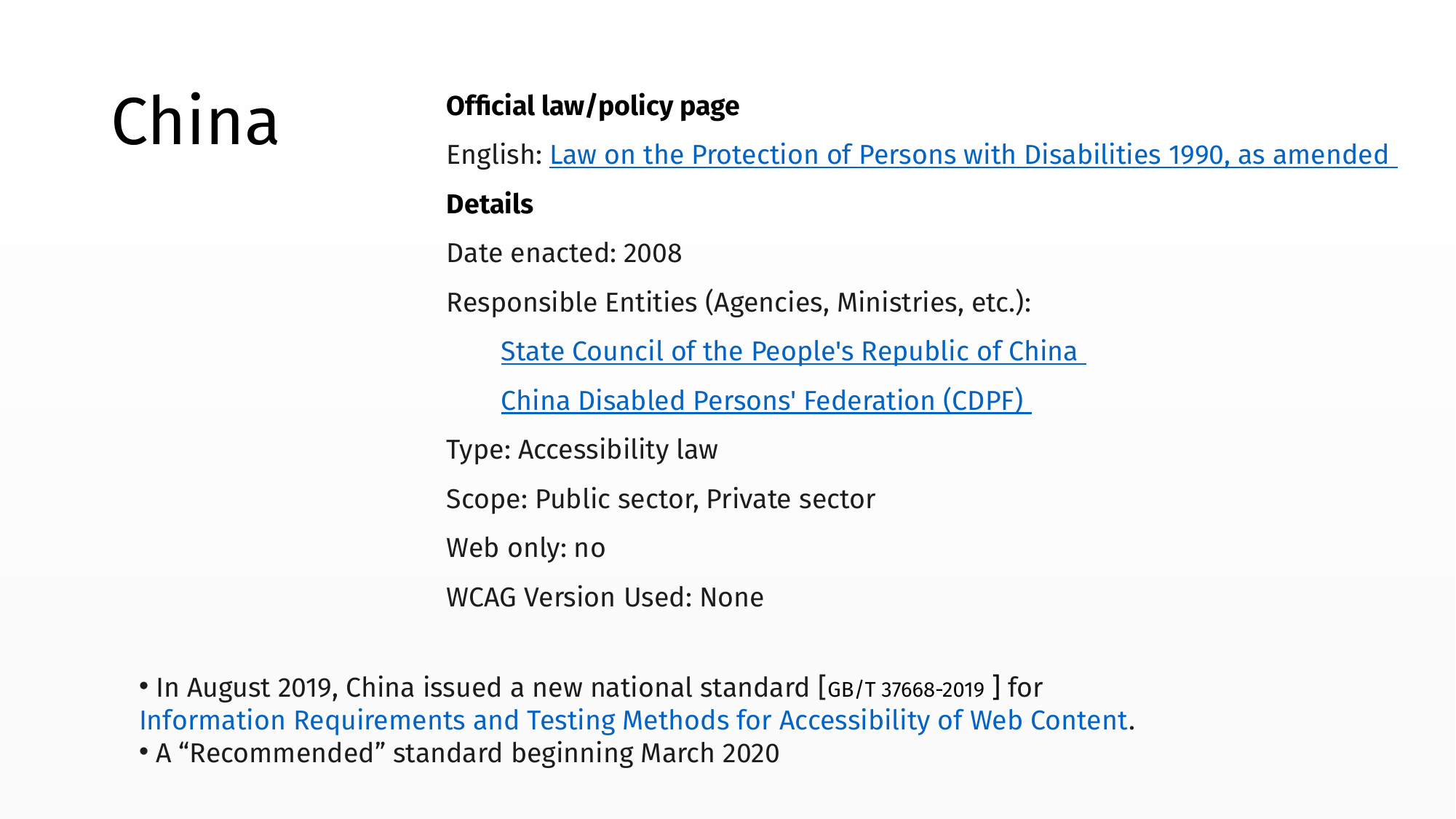

# China
Official law/policy page
English: Law on the Protection of Persons with Disabilities 1990, as amended
Details
Date enacted: 2008
Responsible Entities (Agencies, Ministries, etc.):
State Council of the People's Republic of China
China Disabled Persons' Federation (CDPF)
Type: Accessibility law
Scope: Public sector, Private sector
Web only: no
WCAG Version Used: None
 In August 2019, China issued a new national standard [GB/T 37668-2019 ] for Information Requirements and Testing Methods for Accessibility of Web Content.
 A “Recommended” standard beginning March 2020